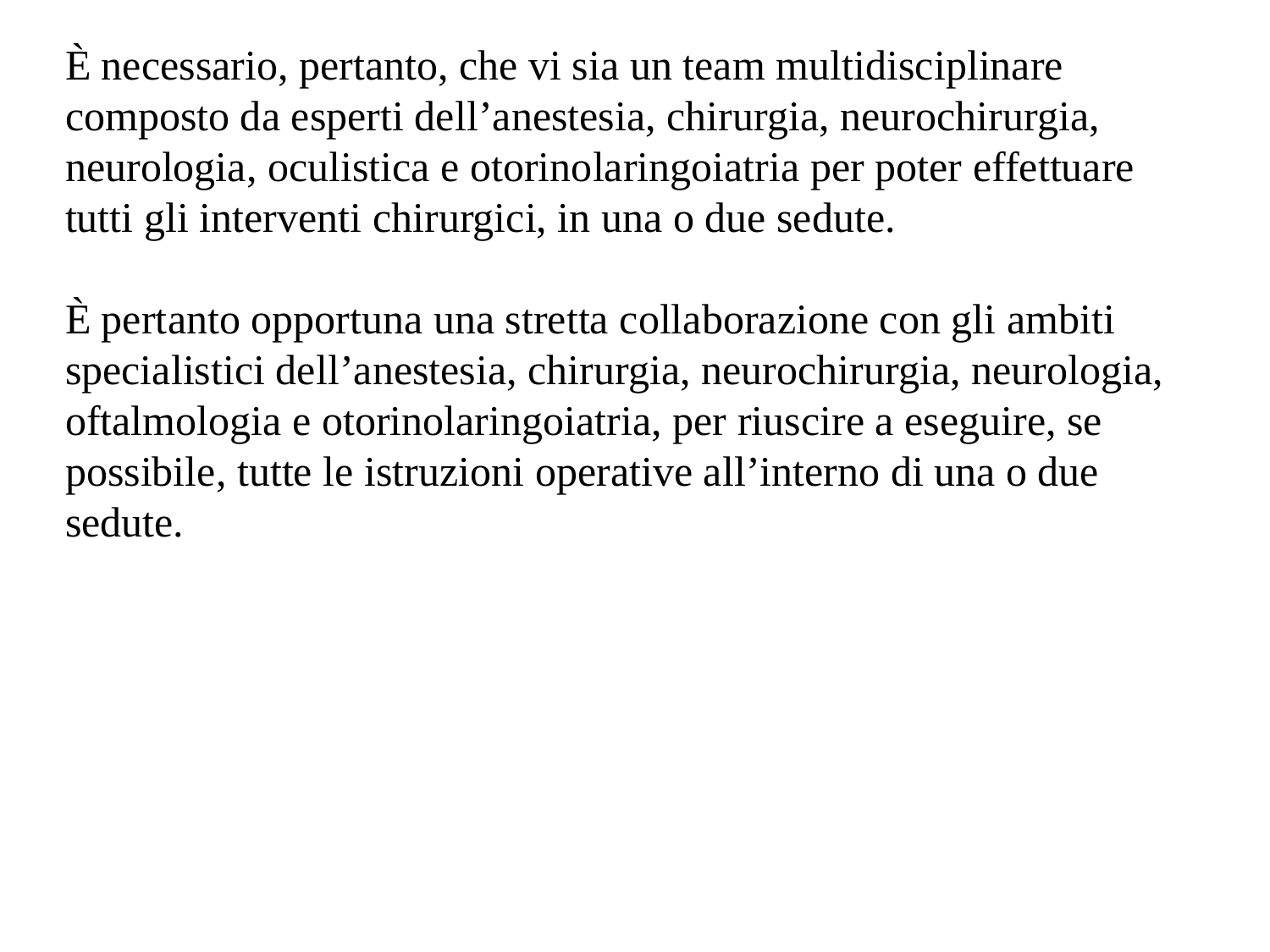

È necessario, pertanto, che vi sia un team multidisciplinare composto da esperti dell’anestesia, chirurgia, neurochirurgia, neurologia, oculistica e otorinolaringoiatria per poter effettuare tutti gli interventi chirurgici, in una o due sedute.

È pertanto opportuna una stretta collaborazione con gli ambiti specialistici dell’anestesia, chirurgia, neurochirurgia, neurologia, oftalmologia e otorinolaringoiatria, per riuscire a eseguire, se possibile, tutte le istruzioni operative all’interno di una o due sedute.